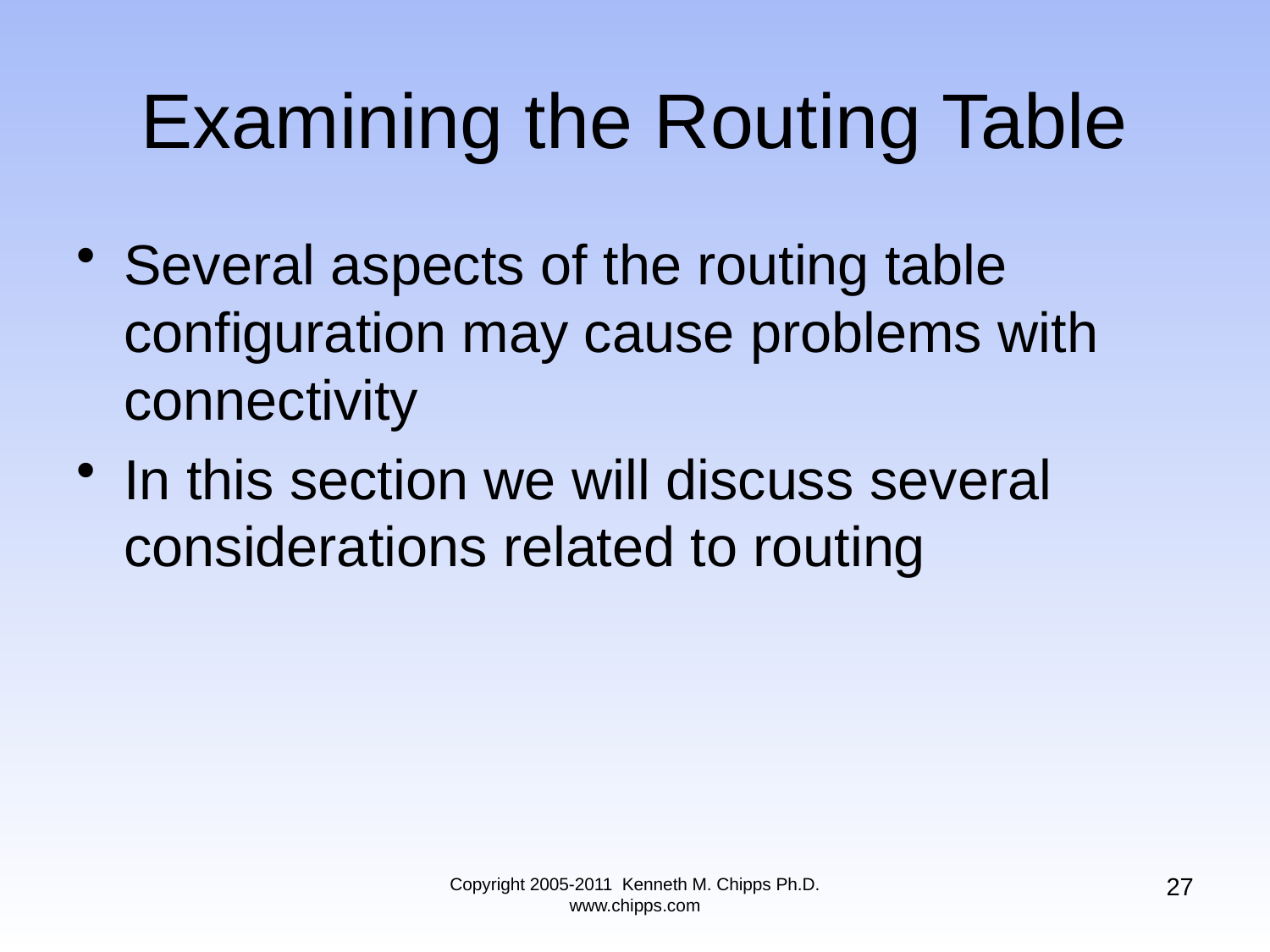

# Examining the Routing Table
Several aspects of the routing table configuration may cause problems with connectivity
In this section we will discuss several considerations related to routing
27
Copyright 2005-2011  Kenneth M. Chipps Ph.D. www.chipps.com